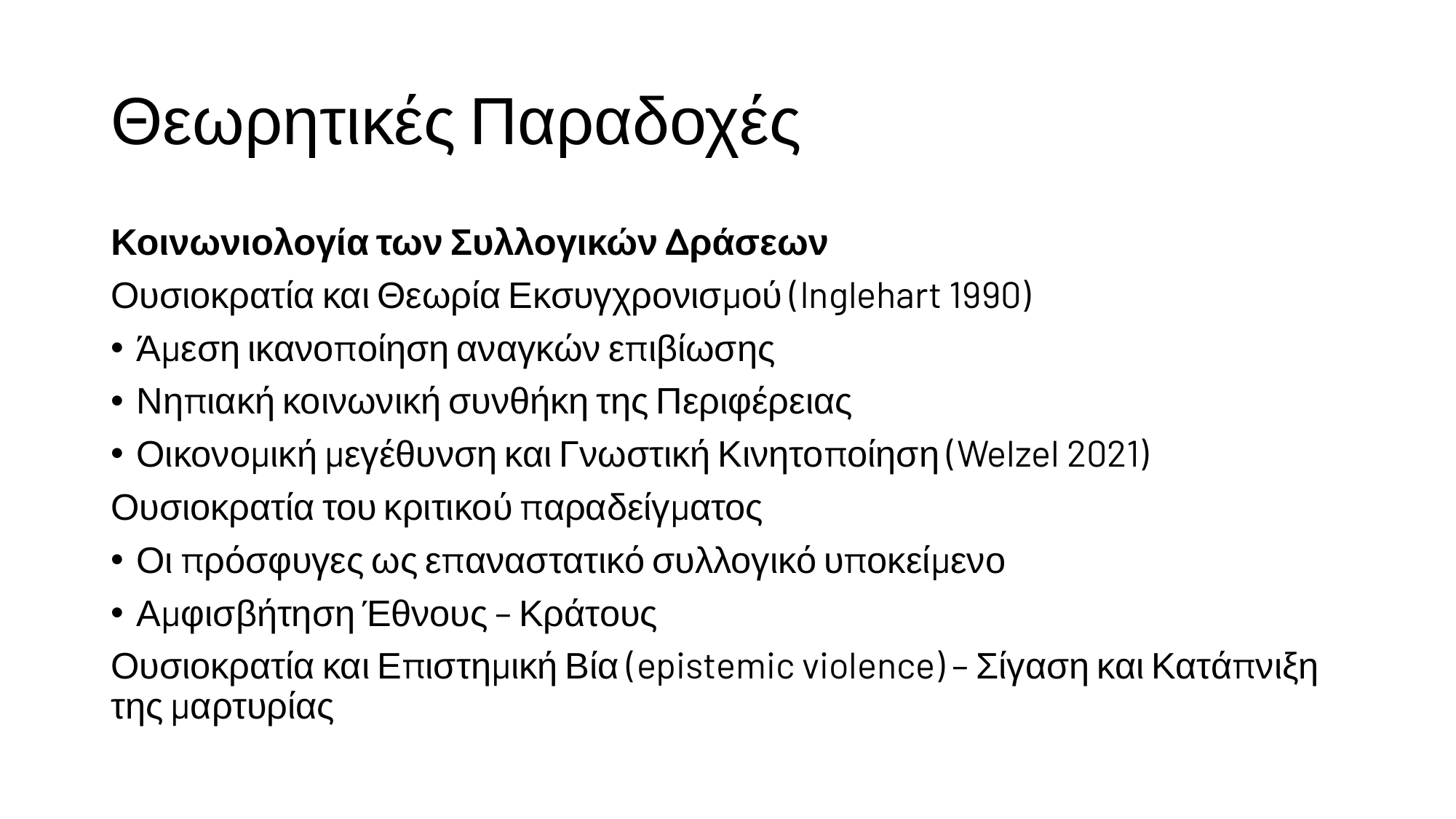

# Θεωρητικές Παραδοχές
Κοινωνιολογία των Συλλογικών Δράσεων
Ουσιοκρατία και Θεωρία Εκσυγχρονισμού (Inglehart 1990)
Άμεση ικανοποίηση αναγκών επιβίωσης
Νηπιακή κοινωνική συνθήκη της Περιφέρειας
Οικονομική μεγέθυνση και Γνωστική Κινητοποίηση (Welzel 2021)
Ουσιοκρατία του κριτικού παραδείγματος
Οι πρόσφυγες ως επαναστατικό συλλογικό υποκείμενο
Αμφισβήτηση Έθνους – Κράτους
Ουσιοκρατία και Επιστημική Βία (epistemic violence) – Σίγαση και Κατάπνιξη της μαρτυρίας